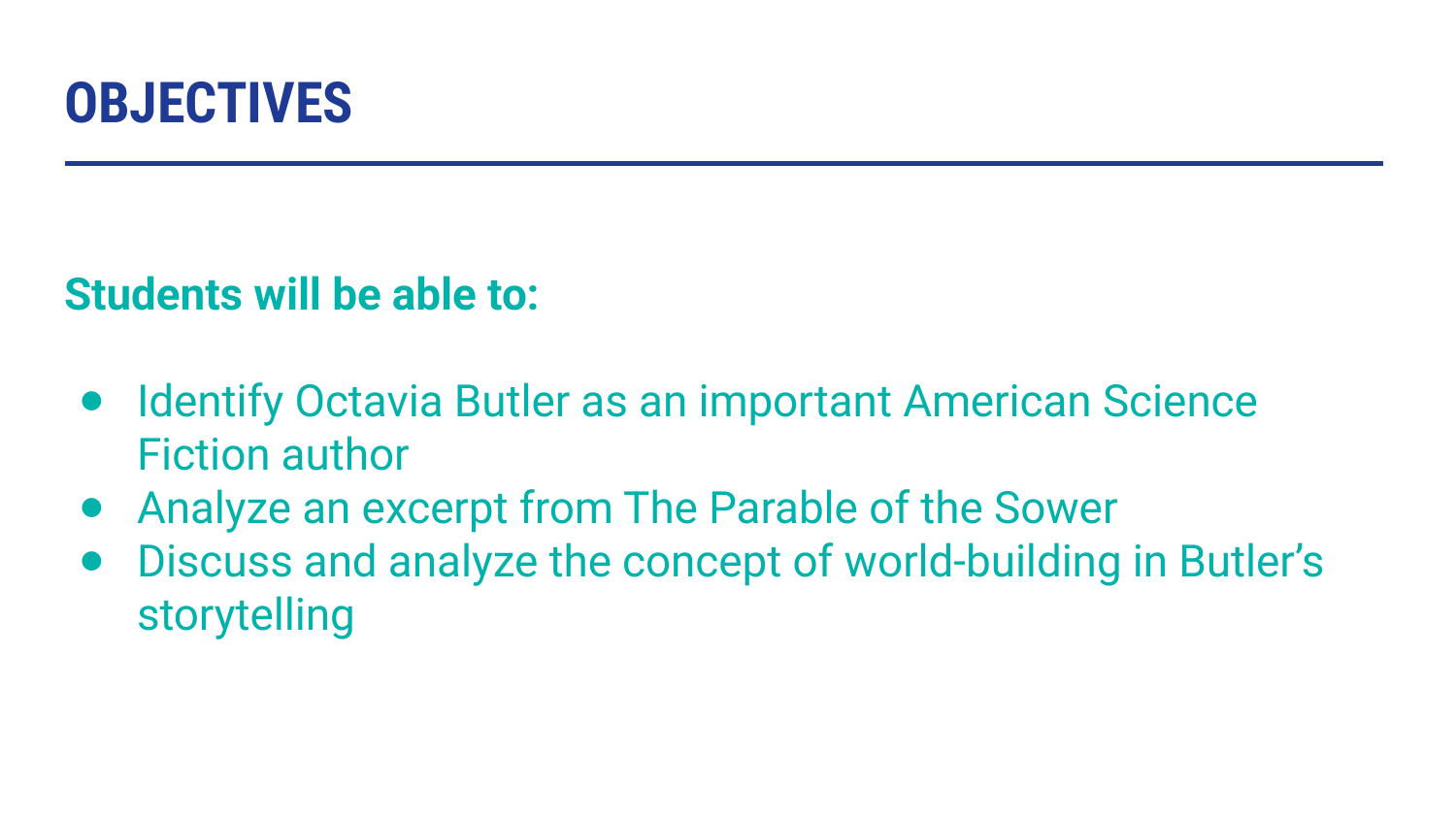

# OBJECTIVES

Students will be able to:

Identify Octavia Butler as an important American Science Fiction author
Analyze an excerpt from The Parable of the Sower
Discuss and analyze the concept of world-building in Butler’s storytelling